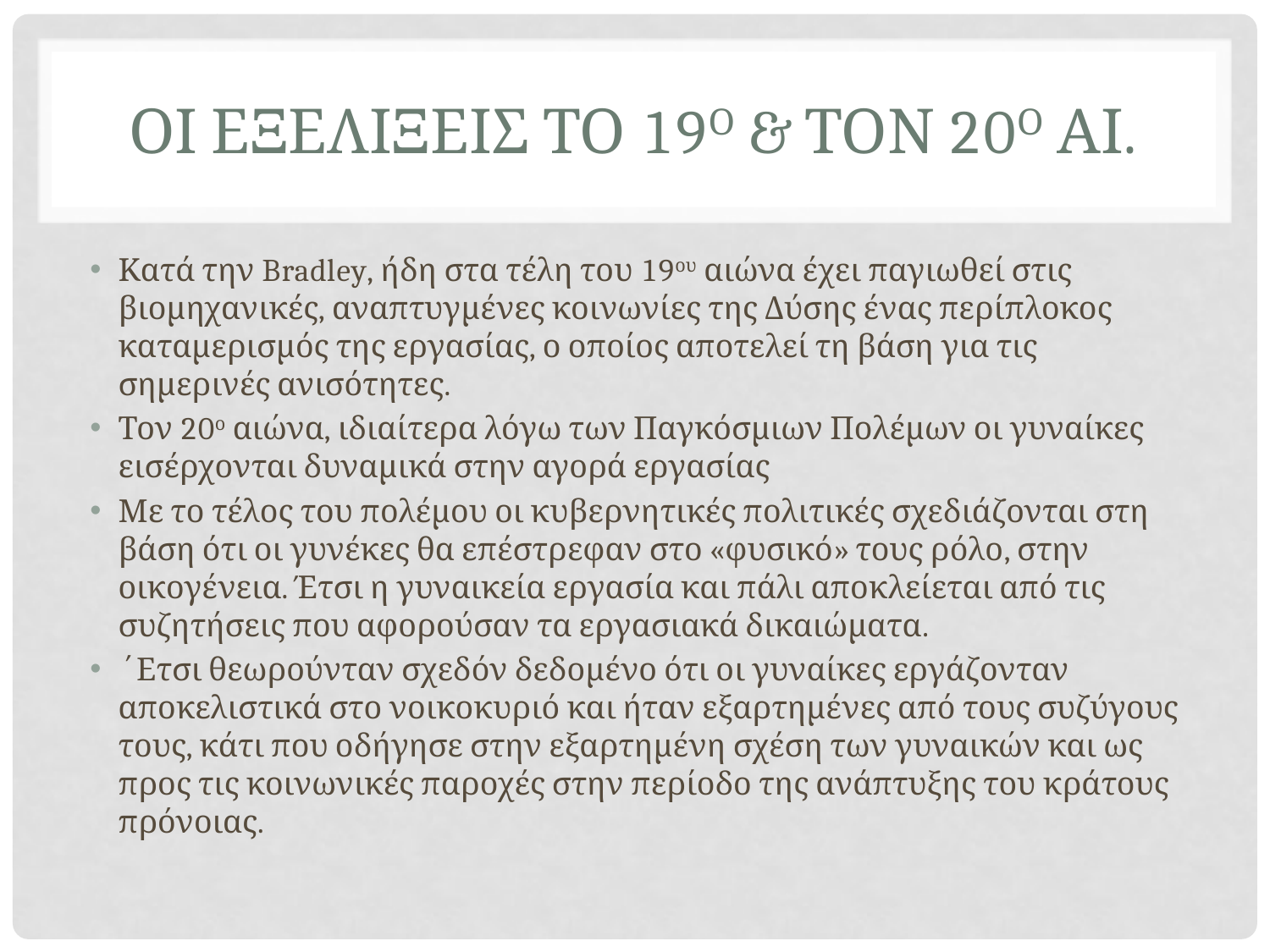

# ΟΙ ΕΞΕΛΙΞΕΙΣ ΤΟ 19ο & ΤΟΝ 20ο ΑΙ.
Κατά την Bradley, ήδη στα τέλη του 19ου αιώνα έχει παγιωθεί στις βιομηχανικές, αναπτυγμένες κοινωνίες της Δύσης ένας περίπλοκος καταμερισμός της εργασίας, ο οποίος αποτελεί τη βάση για τις σημερινές ανισότητες.
Τον 20ο αιώνα, ιδιαίτερα λόγω των Παγκόσμιων Πολέμων οι γυναίκες εισέρχονται δυναμικά στην αγορά εργασίας
Με το τέλος του πολέμου οι κυβερνητικές πολιτικές σχεδιάζονται στη βάση ότι οι γυνέκες θα επέστρεφαν στο «φυσικό» τους ρόλο, στην οικογένεια. Έτσι η γυναικεία εργασία και πάλι αποκλείεται από τις συζητήσεις που αφορούσαν τα εργασιακά δικαιώματα.
΄Ετσι θεωρούνταν σχεδόν δεδομένο ότι οι γυναίκες εργάζονταν αποκελιστικά στο νοικοκυριό και ήταν εξαρτημένες από τους συζύγους τους, κάτι που οδήγησε στην εξαρτημένη σχέση των γυναικών και ως προς τις κοινωνικές παροχές στην περίοδο της ανάπτυξης του κράτους πρόνοιας.